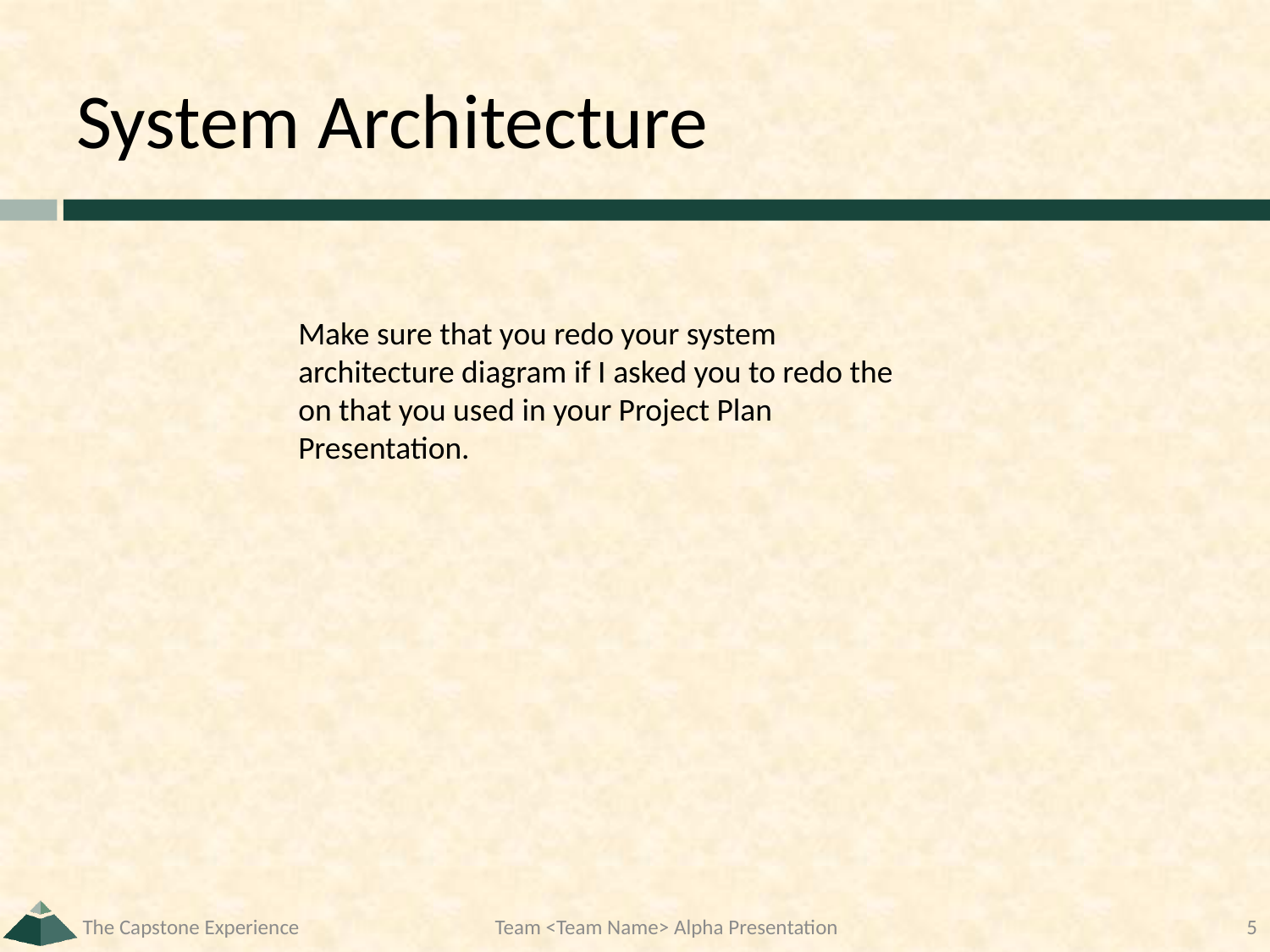

# System Architecture
Make sure that you redo your system architecture diagram if I asked you to redo the on that you used in your Project Plan Presentation.
The Capstone Experience
Team <Team Name> Alpha Presentation
5